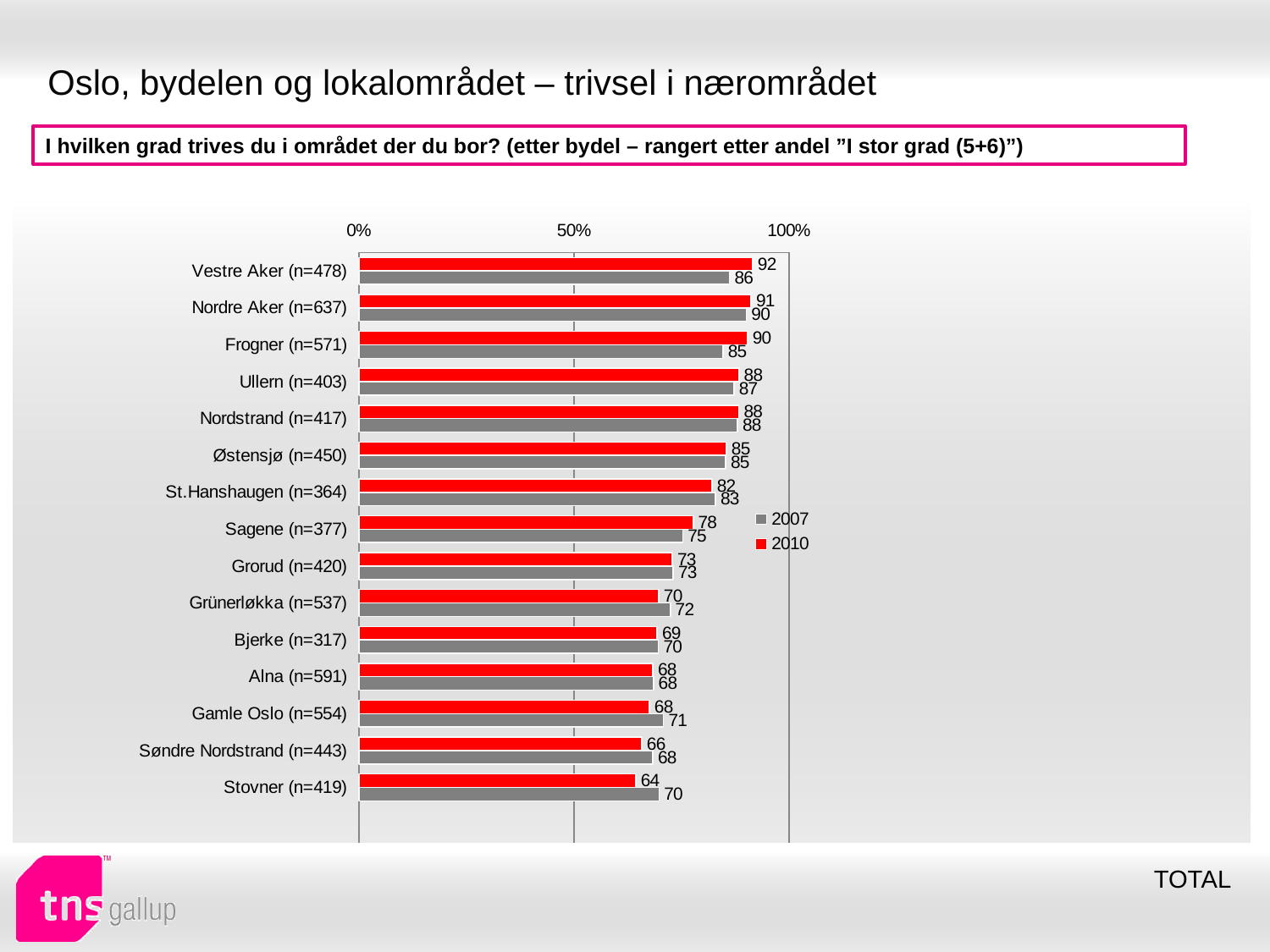

# Oslo, bydelen og lokalområdet – trivsel i nærområdet
I hvilken grad trives du i området der du bor? (etter bydel – rangert etter andel ”I stor grad (5+6)”)

### Chart

| Category | 2010 | 2007 |
|---|---|---|
| Vestre Aker (n=478) | 91.54345 | 86.11619 |
| Nordre Aker (n=637) | 91.17381999999998 | 90.09885 |
| Frogner (n=571) | 90.30858999999998 | 84.62003999999999 |
| Ullern (n=403) | 88.35969 | 87.20734 |
| Nordstrand (n=417) | 88.31477 | 88.04375 |
| Østensjø (n=450) | 85.45304 | 85.28355 |
| St.Hanshaugen (n=364) | 82.07697999999998 | 82.89164 |
| Sagene (n=377) | 77.70342 | 75.2714 |
| Grorud (n=420) | 72.82503999999996 | 73.04078 |
| Grünerløkka (n=537) | 69.69619 | 72.40907 |
| Bjerke (n=317) | 69.31033 | 69.61139 |
| Alna (n=591) | 68.34874999999998 | 68.47256999999999 |
| Gamle Oslo (n=554) | 67.52584999999995 | 70.80197 |
| Søndre Nordstrand (n=443) | 65.74098 | 68.33028 |
| Stovner (n=419) | 64.33870999999998 | 69.76389 |
TOTAL